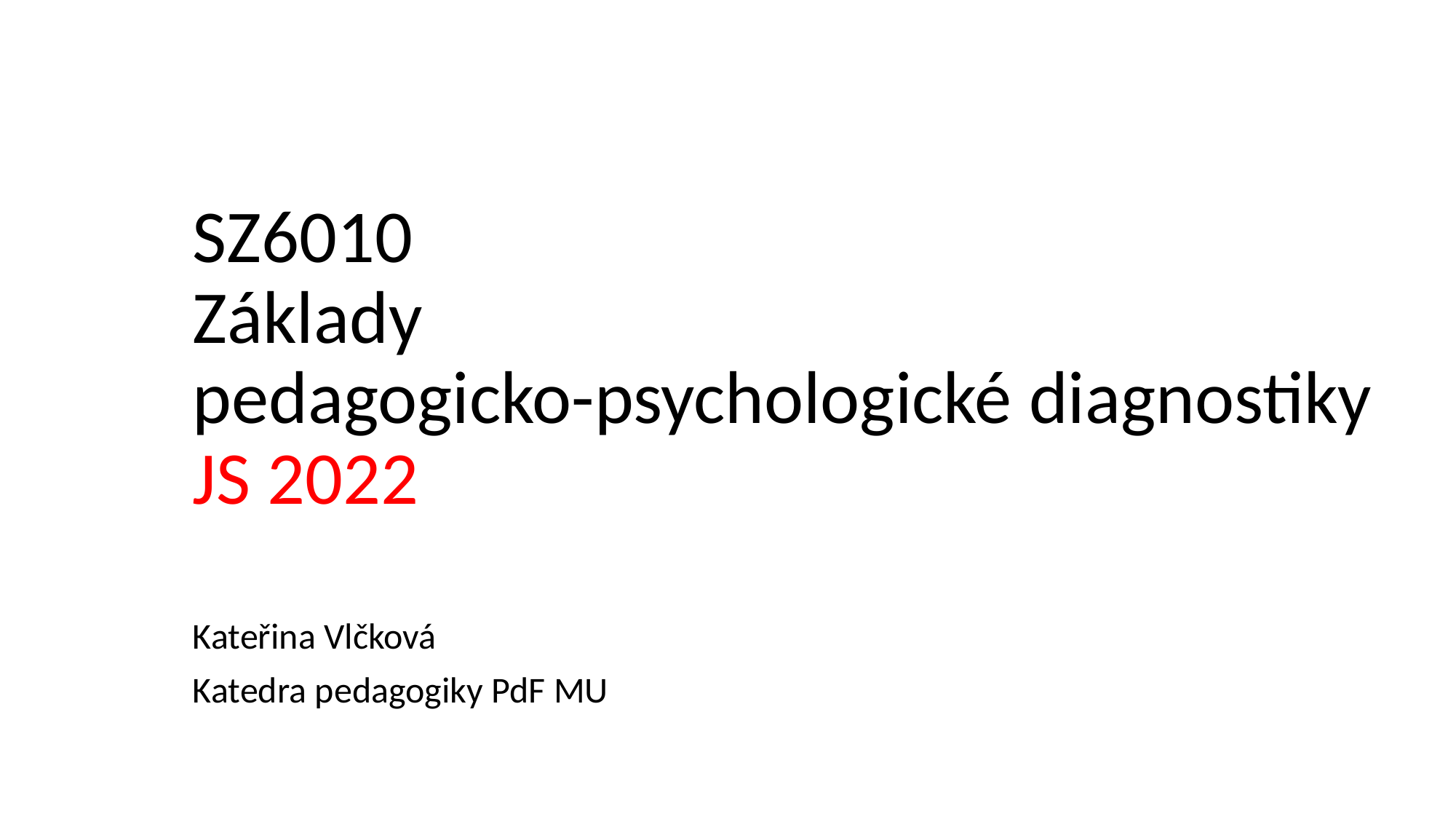

# SZ6010 Základy pedagogicko-psychologické diagnostiky JS 2022
Kateřina Vlčková
Katedra pedagogiky PdF MU